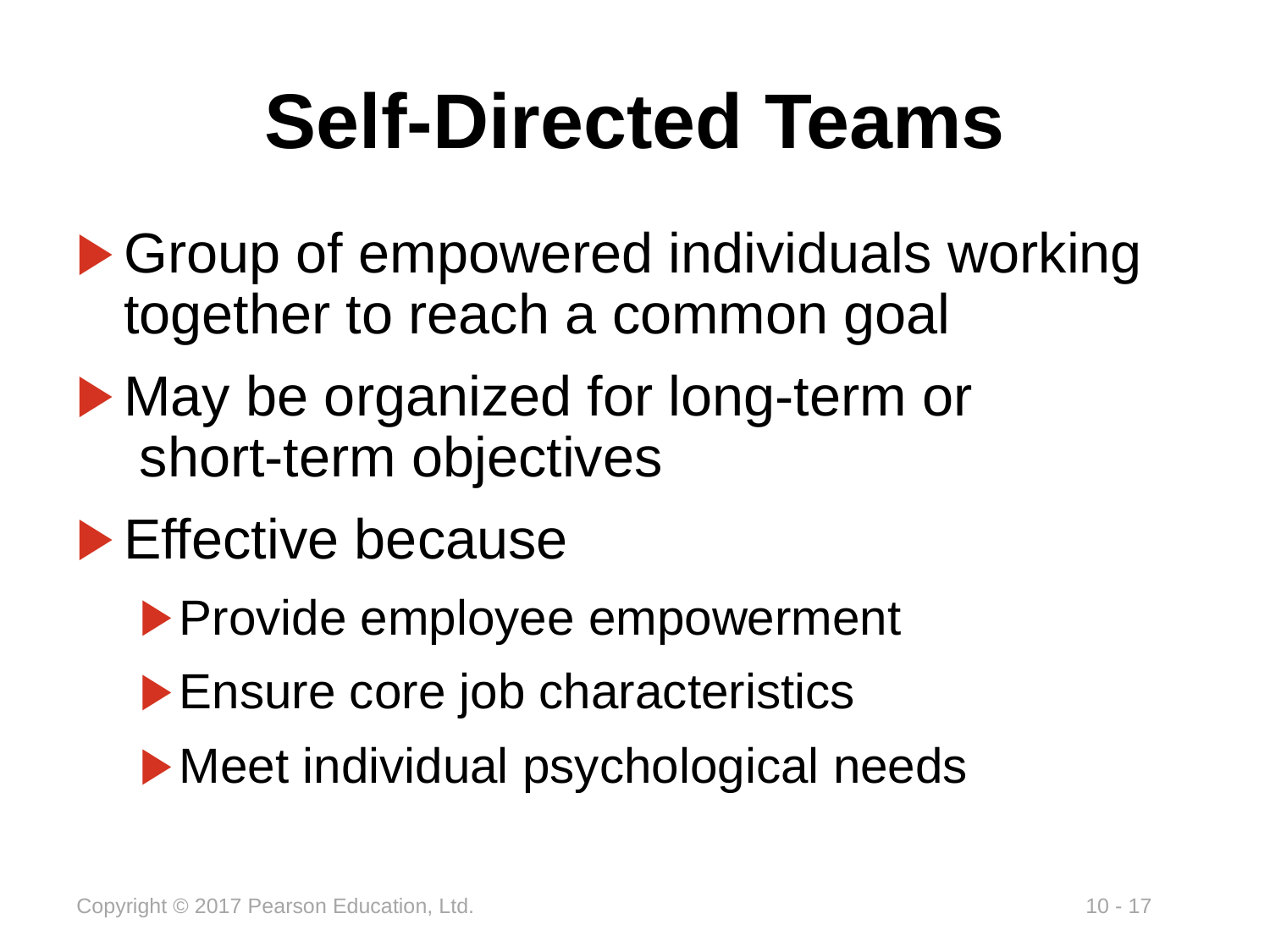

# Self-Directed Teams
Group of empowered individuals working together to reach a common goal
May be organized for long-term or
 short-term objectives
Effective because
Provide employee empowerment
Ensure core job characteristics
Meet individual psychological needs